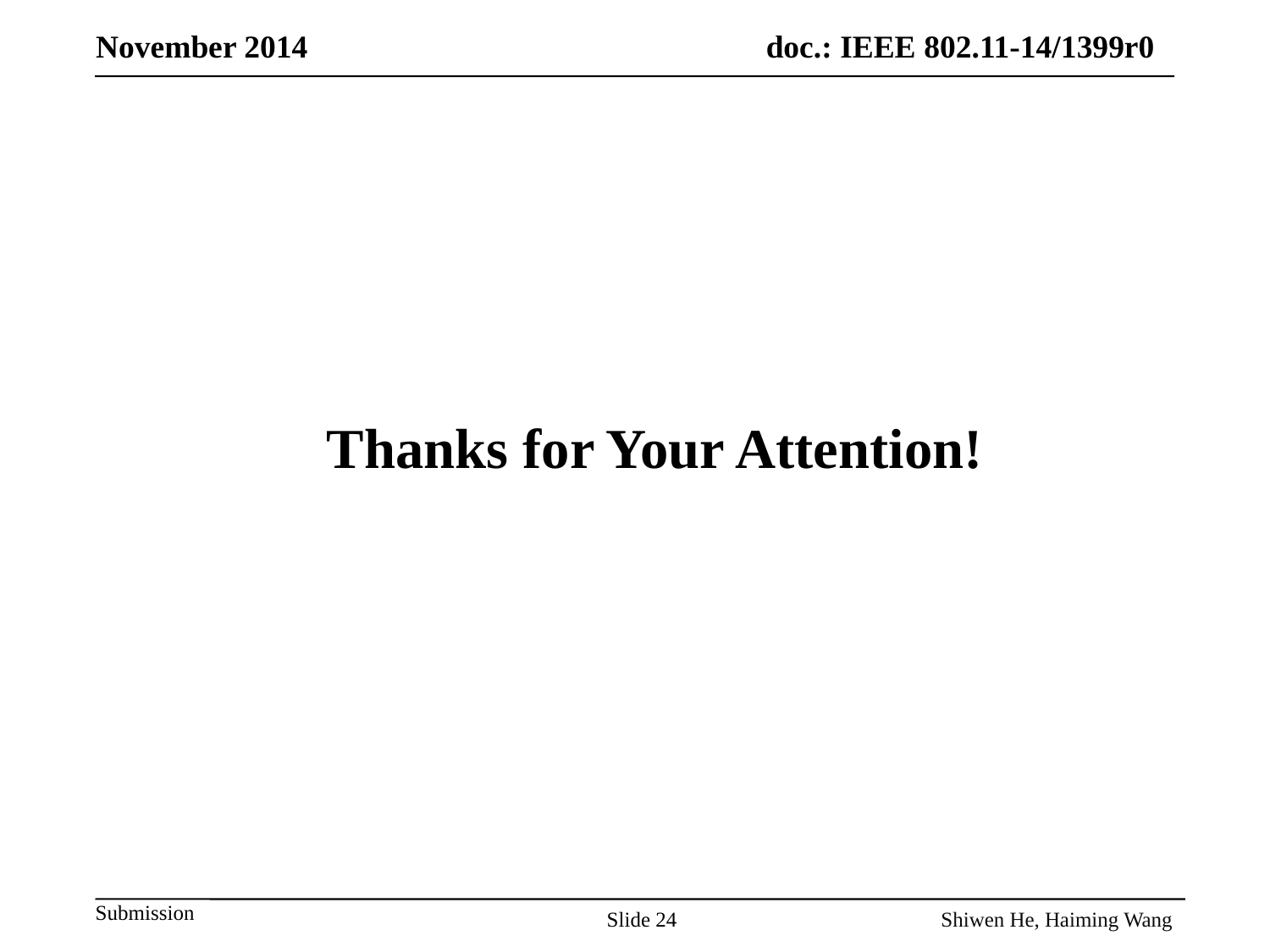

Thanks for Your Attention!
Shiwen He, Haiming Wang
Slide 24